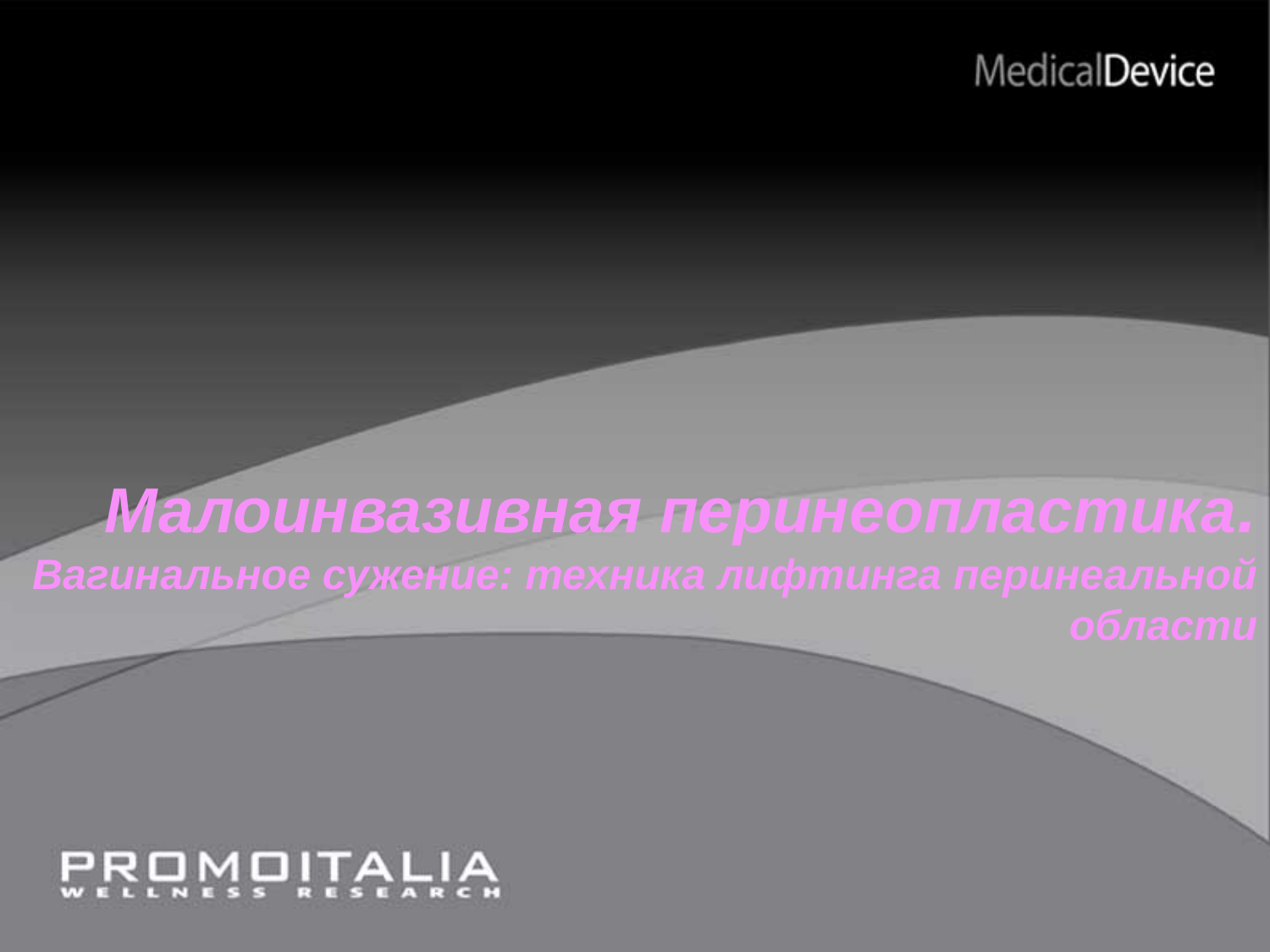

Малоинвазивная перинеопластика.
Вагинальное сужение: техника лифтинга перинеальной области